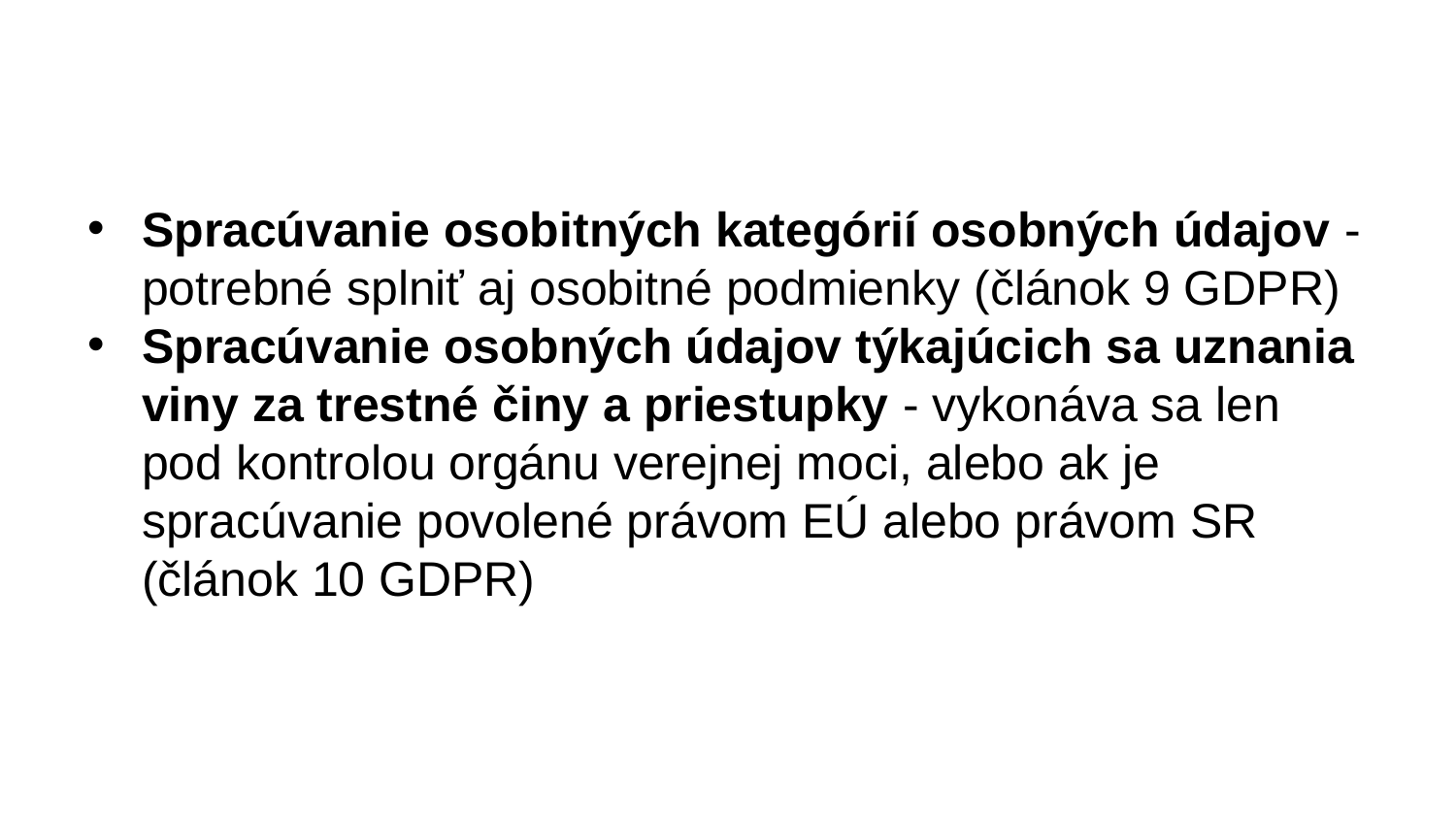

#
Spracúvanie osobitných kategórií osobných údajov - potrebné splniť aj osobitné podmienky (článok 9 GDPR)
Spracúvanie osobných údajov týkajúcich sa uznania viny za trestné činy a priestupky - vykonáva sa len pod kontrolou orgánu verejnej moci, alebo ak je spracúvanie povolené právom EÚ alebo právom SR (článok 10 GDPR)